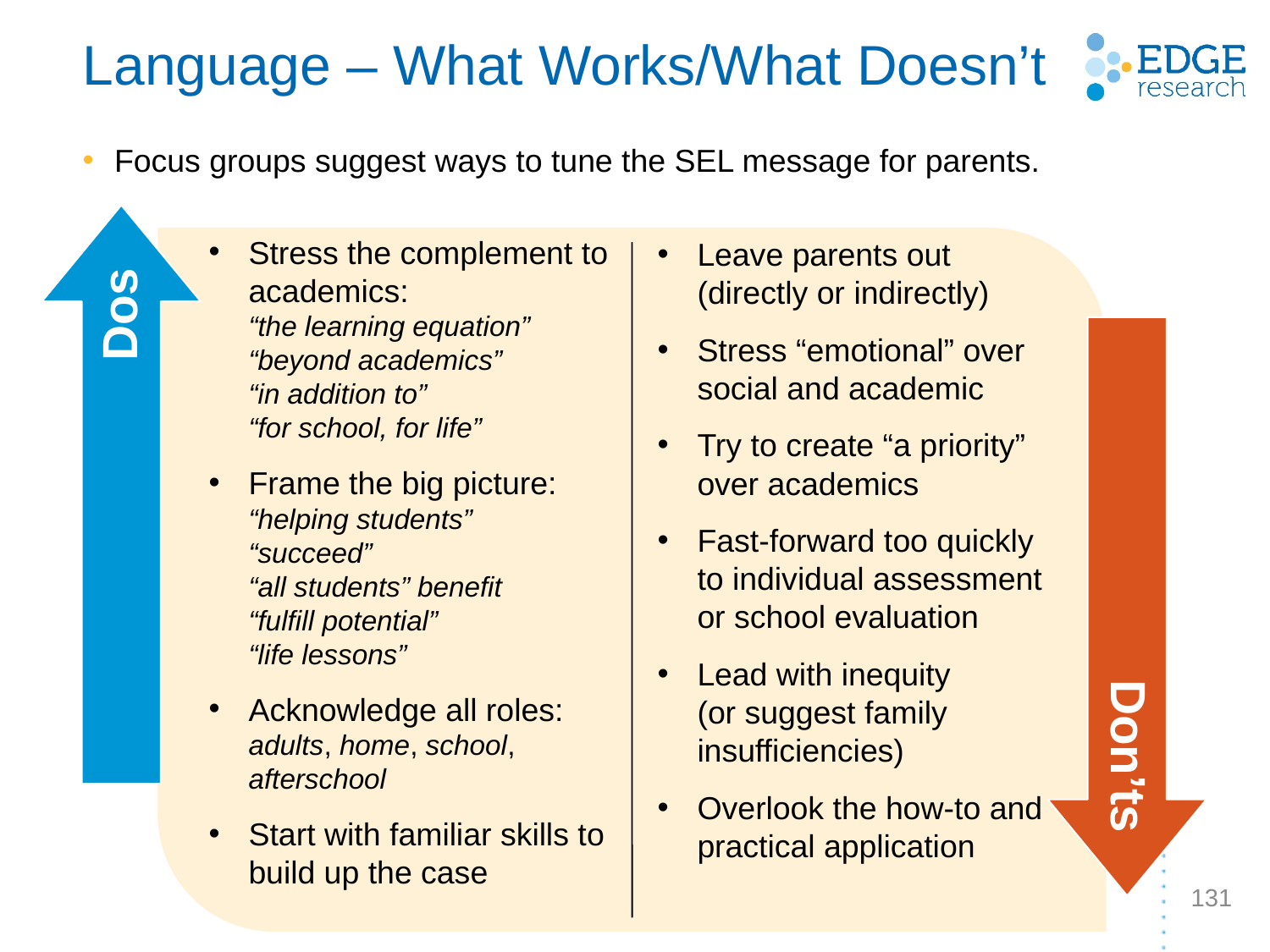

# Language – What Works/What Doesn’t
Focus groups suggest ways to tune the SEL message for parents.

Dos
Don’ts
Stress the complement to academics:
“the learning equation”
“beyond academics”
“in addition to”
“for school, for life”
Frame the big picture:
“helping students”
“succeed”
“all students” benefit
“fulfill potential”
“life lessons”
Acknowledge all roles:
adults, home, school, afterschool
Start with familiar skills to build up the case
Leave parents out
(directly or indirectly)
Stress “emotional” over social and academic
Try to create “a priority” over academics
Fast-forward too quickly
to individual assessment  or school evaluation
Lead with inequity
(or suggest family insufficiencies)
Overlook the how-to and practical application
131